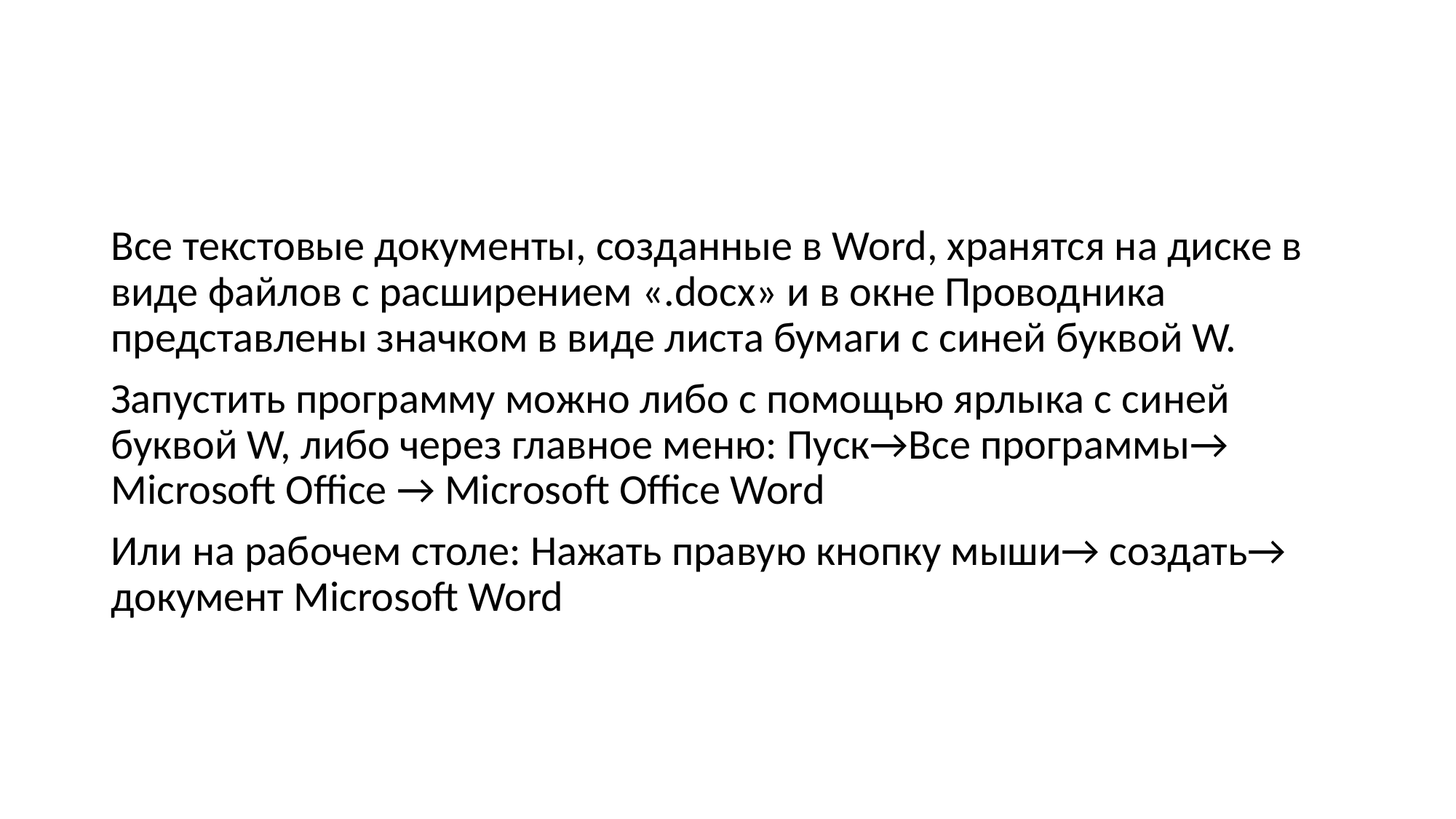

#
Все текстовые документы, созданные в Word, хранятся на диске в виде файлов с расширением «.docx» и в окне Проводника представлены значком в виде листа бумаги с синей буквой W.
Запустить программу можно либо с помощью ярлыка с синей буквой W, либо через главное меню: Пуск→Все программы→ Microsoft Office → Microsoft Office Word
Или на рабочем столе: Нажать правую кнопку мыши→ создать→ документ Microsoft Word